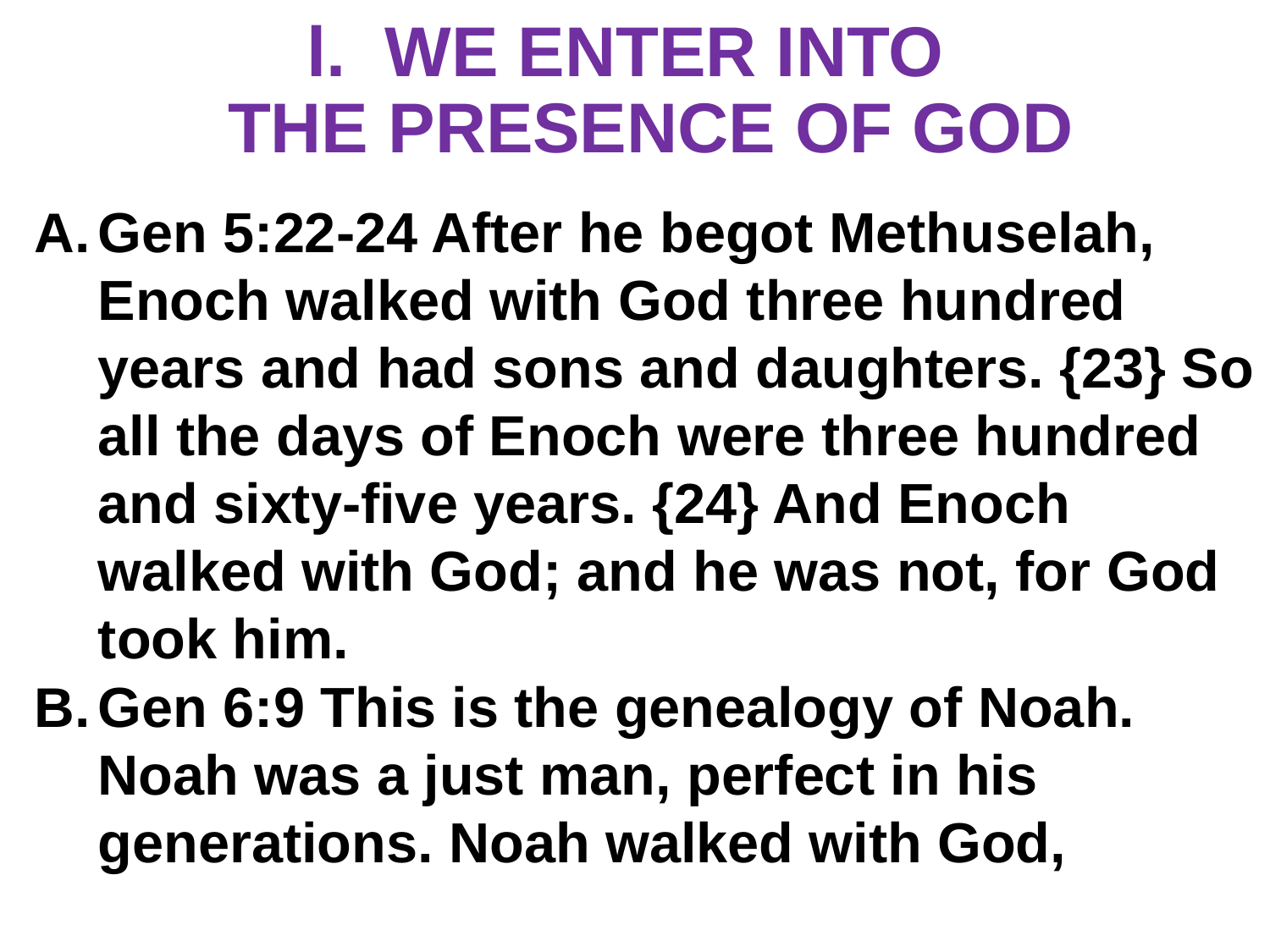

# l.  WE ENTER INTO THE PRESENCE OF GOD
Gen 5:22-24 After he begot Methuselah, Enoch walked with God three hundred years and had sons and daughters. {23} So all the days of Enoch were three hundred and sixty-five years. {24} And Enoch walked with God; and he was not, for God took him.
Gen 6:9 This is the genealogy of Noah. Noah was a just man, perfect in his generations. Noah walked with God,